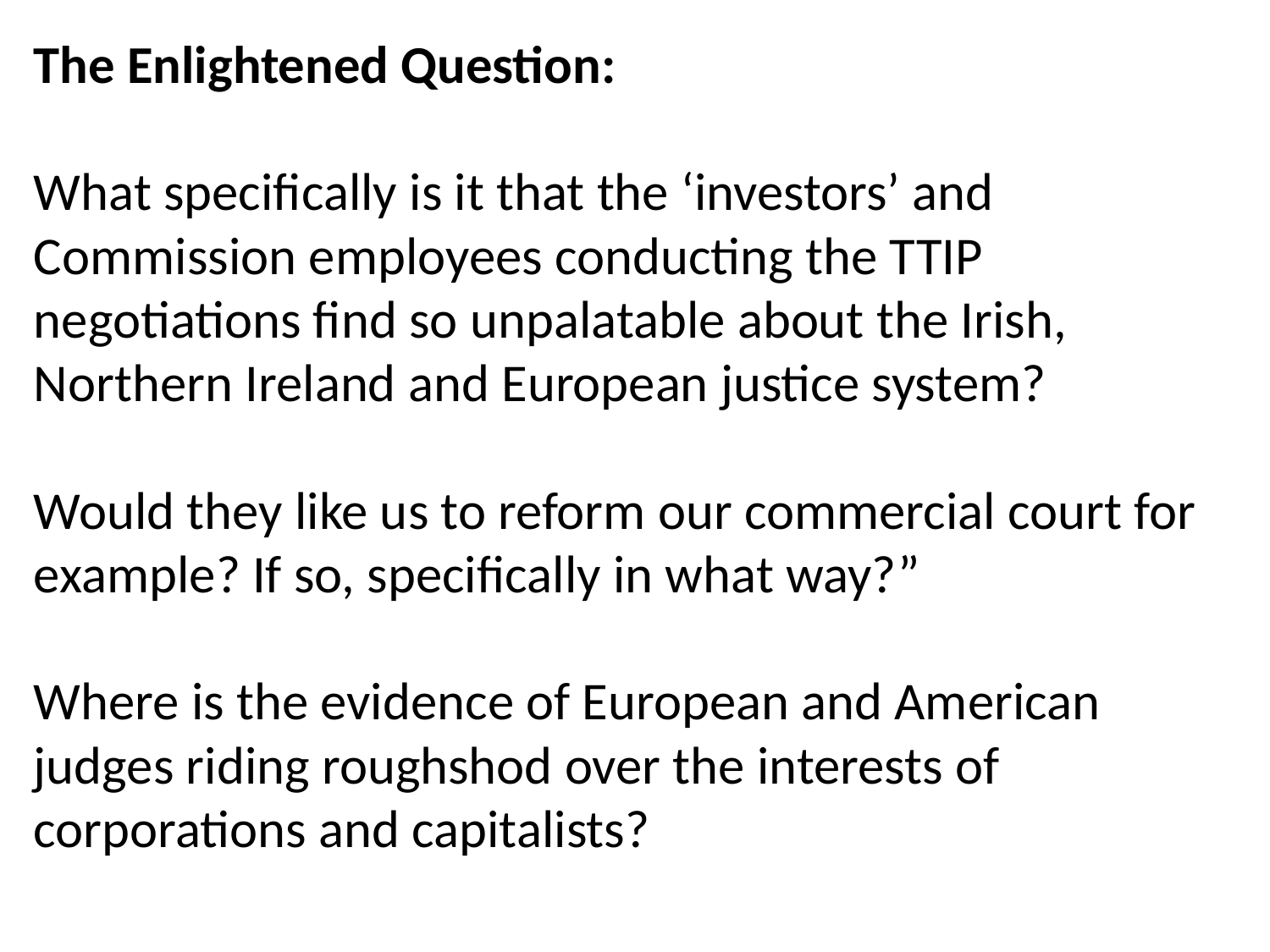

# The Enlightened Question: What specifically is it that the ‘investors’ and Commission employees conducting the TTIP negotiations find so unpalatable about the Irish, Northern Ireland and European justice system? Would they like us to reform our commercial court for example? If so, specifically in what way?” Where is the evidence of European and American judges riding roughshod over the interests of corporations and capitalists?